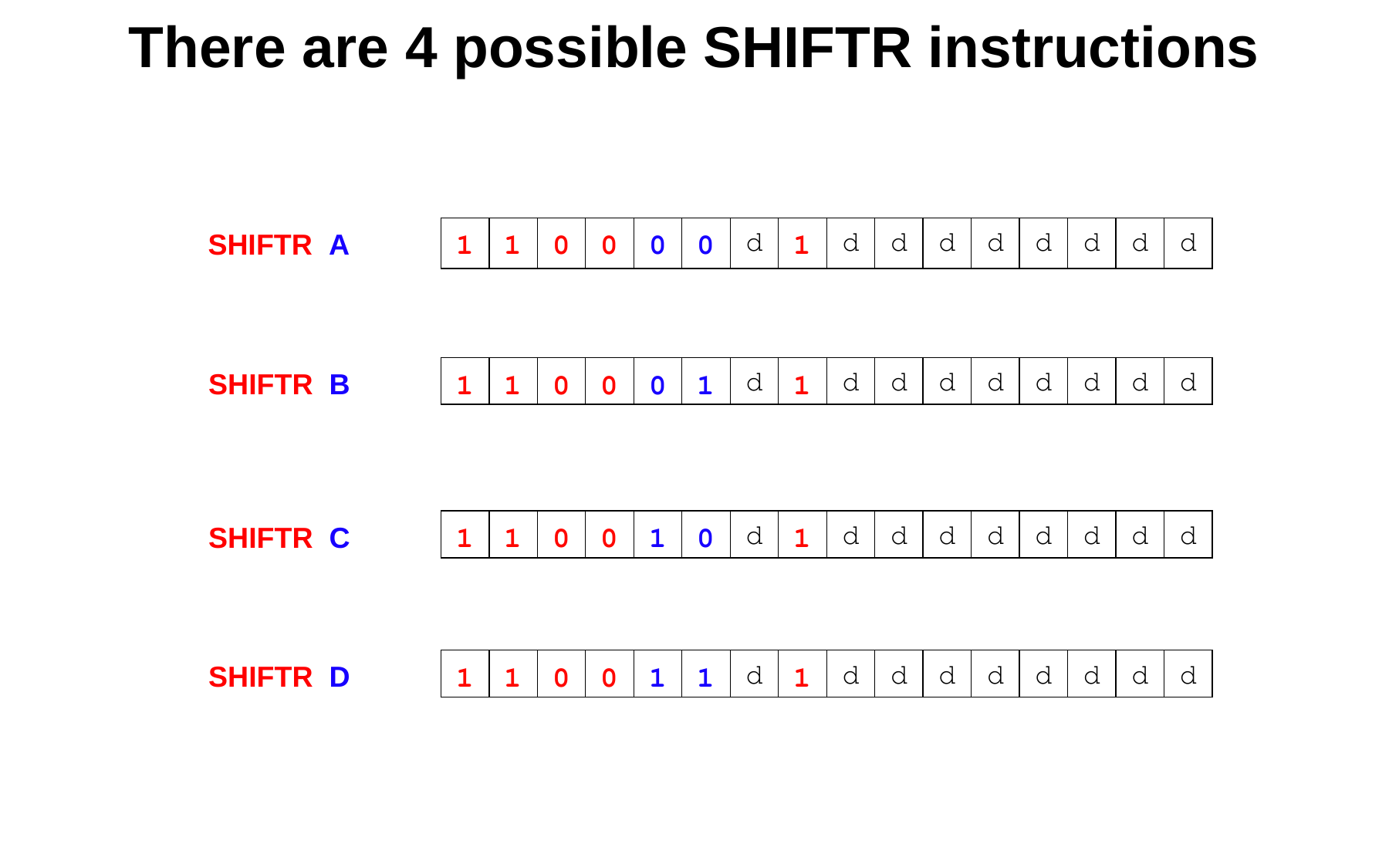

# There are 4 possible SHIFTR instructions
| 1 | 1 | 0 | 0 | 0 | 0 | d | 1 | d | d | d | d | d | d | d | d |
| --- | --- | --- | --- | --- | --- | --- | --- | --- | --- | --- | --- | --- | --- | --- | --- |
SHIFTR  A
| 1 | 1 | 0 | 0 | 0 | 1 | d | 1 | d | d | d | d | d | d | d | d |
| --- | --- | --- | --- | --- | --- | --- | --- | --- | --- | --- | --- | --- | --- | --- | --- |
SHIFTR  B
| 1 | 1 | 0 | 0 | 1 | 0 | d | 1 | d | d | d | d | d | d | d | d |
| --- | --- | --- | --- | --- | --- | --- | --- | --- | --- | --- | --- | --- | --- | --- | --- |
SHIFTR  C
| 1 | 1 | 0 | 0 | 1 | 1 | d | 1 | d | d | d | d | d | d | d | d |
| --- | --- | --- | --- | --- | --- | --- | --- | --- | --- | --- | --- | --- | --- | --- | --- |
SHIFTR  D